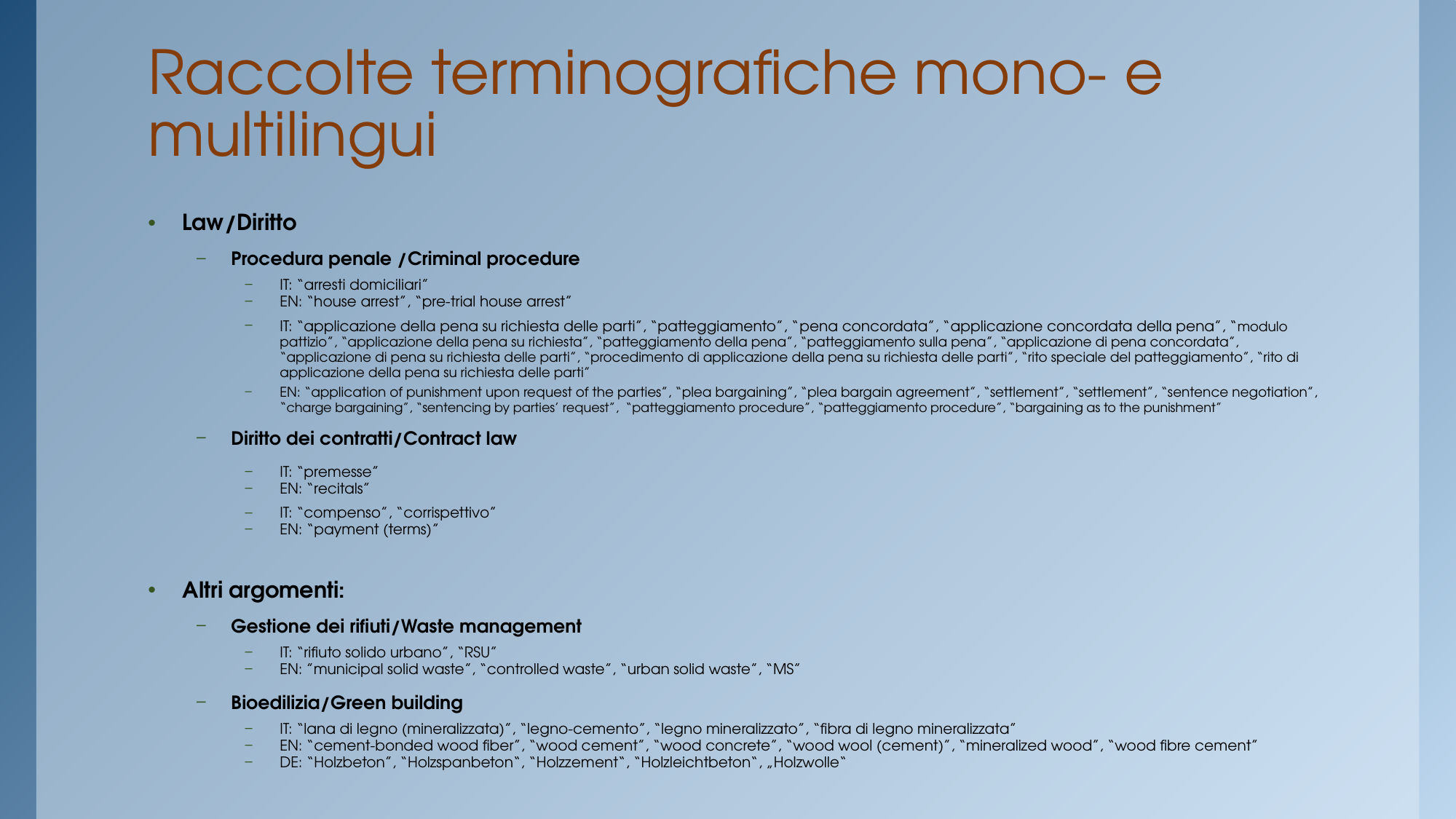

# Raccolte terminografiche mono- e multilingui
Law/Diritto
Procedura penale /Criminal procedure
IT: “arresti domiciliari”
EN: “house arrest”, “pre-trial house arrest”
IT: “applicazione della pena su richiesta delle parti”, “patteggiamento”, “pena concordata”, “applicazione concordata della pena”, “modulo pattizio”, “applicazione della pena su richiesta”, “patteggiamento della pena”, “patteggiamento sulla pena”, “applicazione di pena concordata”, “applicazione di pena su richiesta delle parti”, “procedimento di applicazione della pena su richiesta delle parti”, “rito speciale del patteggiamento”, “rito di applicazione della pena su richiesta delle parti”
EN: “application of punishment upon request of the parties”, “plea bargaining”, “plea bargain agreement”, “settlement”, “settlement”, “sentence negotiation”, “charge bargaining”, “sentencing by parties’ request”,  “patteggiamento procedure”, “patteggiamento procedure”, “bargaining as to the punishment”
Diritto dei contratti/Contract law
IT: “premesse”
EN: “recitals”
IT: “compenso”, “corrispettivo”
EN: “payment (terms)”

Altri argomenti:
Gestione dei rifiuti/Waste management
IT: “rifiuto solido urbano”, “RSU”
EN: ”municipal solid waste”, “controlled waste”, “urban solid waste”, “MS”
Bioedilizia/Green building
IT: “lana di legno (mineralizzata)”, “legno-cemento”, “legno mineralizzato”, “fibra di legno mineralizzata”
EN: “cement-bonded wood fiber”, “wood cement”, “wood concrete”, “wood wool (cement)”, “mineralized wood”, “wood fibre cement”
DE: “Holzbeton”, “Holzspanbeton“, “Holzzement“, “Holzleichtbeton“, „Holzwolle“